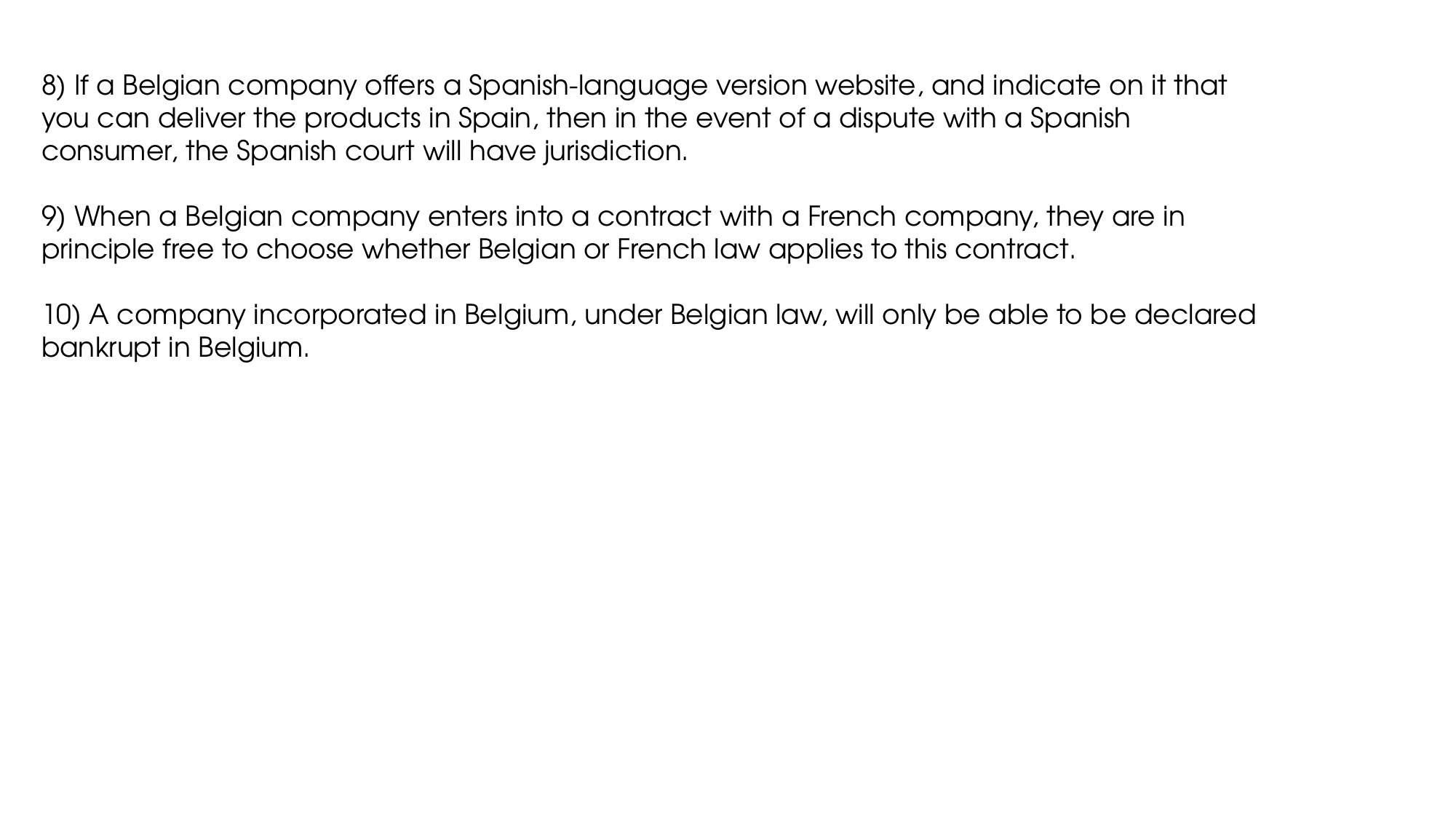

8) If a Belgian company offers a Spanish-language version website, and indicate on it that
you can deliver the products in Spain, then in the event of a dispute with a Spanish
consumer, the Spanish court will have jurisdiction.

9) When a Belgian company enters into a contract with a French company, they are in
principle free to choose whether Belgian or French law applies to this contract.

10) A company incorporated in Belgium, under Belgian law, will only be able to be declared
bankrupt in Belgium.